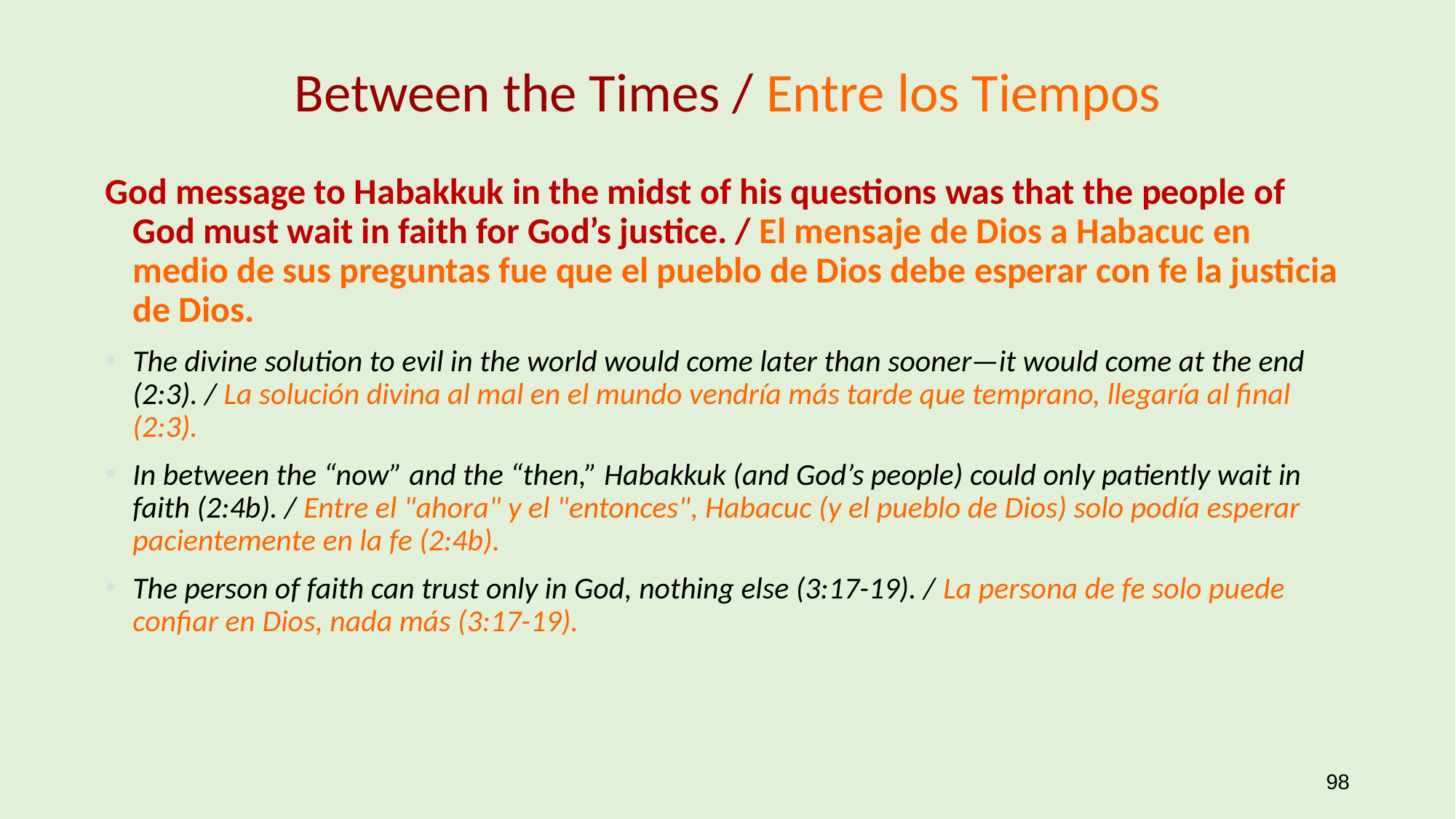

# Between the Times / Entre los Tiempos
God message to Habakkuk in the midst of his questions was that the people of God must wait in faith for God’s justice. / El mensaje de Dios a Habacuc en medio de sus preguntas fue que el pueblo de Dios debe esperar con fe la justicia de Dios.
The divine solution to evil in the world would come later than sooner—it would come at the end (2:3). / La solución divina al mal en el mundo vendría más tarde que temprano, llegaría al final (2:3).
In between the “now” and the “then,” Habakkuk (and God’s people) could only patiently wait in faith (2:4b). / Entre el "ahora" y el "entonces", Habacuc (y el pueblo de Dios) solo podía esperar pacientemente en la fe (2:4b).
The person of faith can trust only in God, nothing else (3:17-19). / La persona de fe solo puede confiar en Dios, nada más (3:17-19).
98